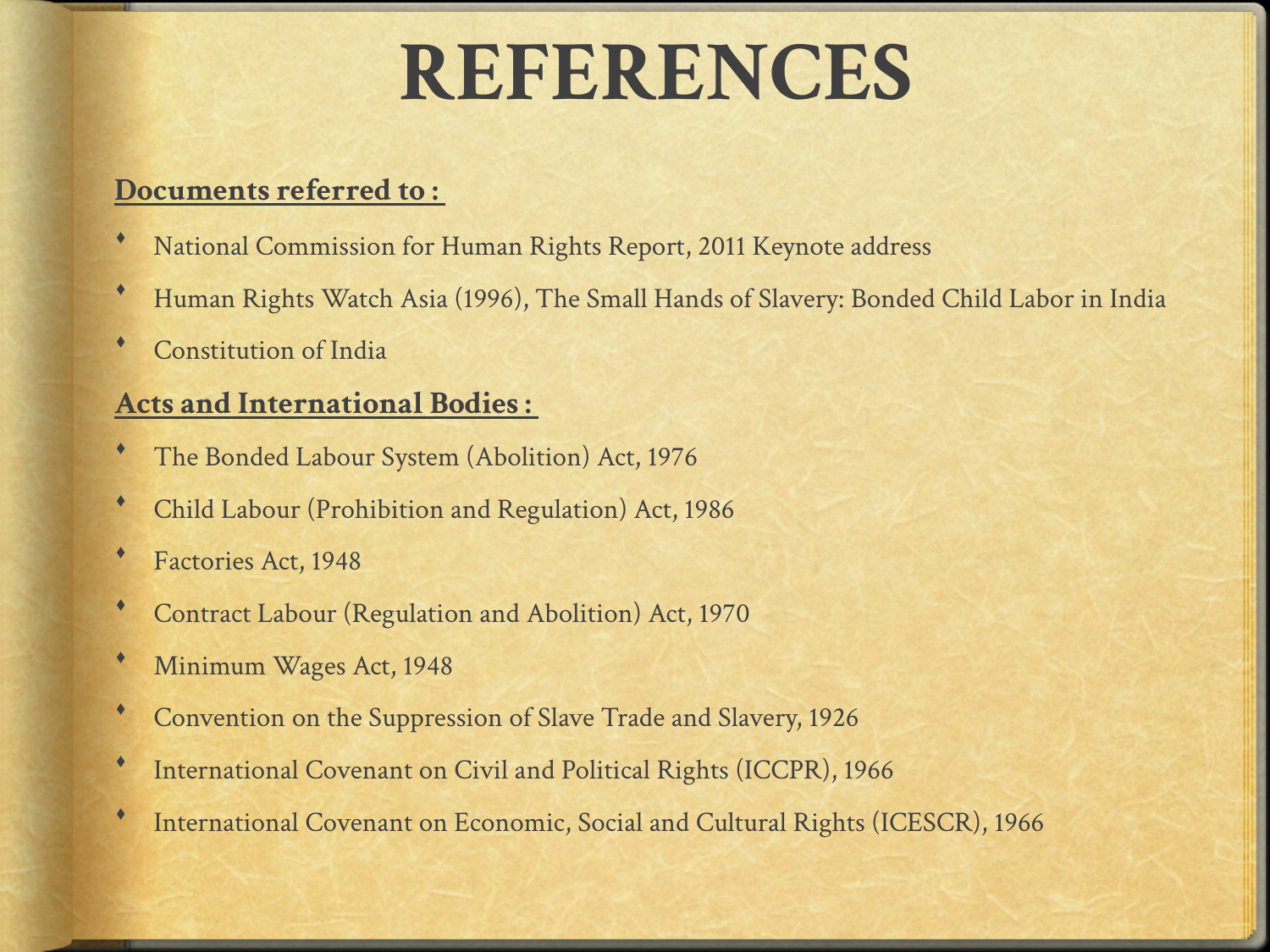

# REFERENCES
Documents referred to :
National Commission for Human Rights Report, 2011 Keynote address
Human Rights Watch Asia (1996), The Small Hands of Slavery: Bonded Child Labor in India
Constitution of India
Acts and International Bodies :
The Bonded Labour System (Abolition) Act, 1976
Child Labour (Prohibition and Regulation) Act, 1986
Factories Act, 1948
Contract Labour (Regulation and Abolition) Act, 1970
Minimum Wages Act, 1948
Convention on the Suppression of Slave Trade and Slavery, 1926
International Covenant on Civil and Political Rights (ICCPR), 1966
International Covenant on Economic, Social and Cultural Rights (ICESCR), 1966